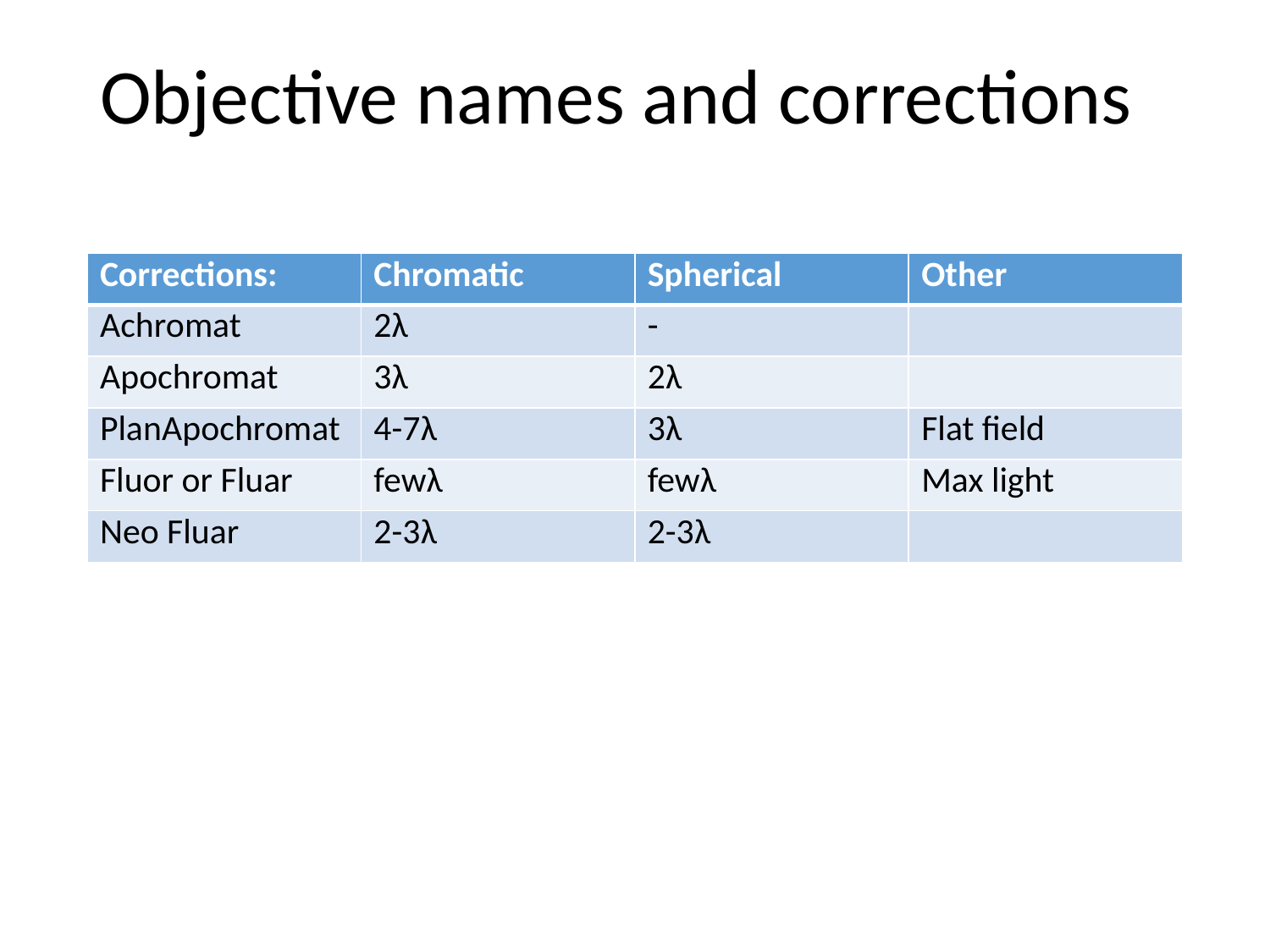

# Objective names and corrections
| Corrections: | Chromatic | Spherical | Other |
| --- | --- | --- | --- |
| Achromat | 2λ | - |  |
| Apochromat | 3λ | 2λ |  |
| PlanApochromat | 4-7λ | 3λ | Flat field |
| Fluor or Fluar | fewλ | fewλ | Max light |
| Neo Fluar | 2-3λ | 2-3λ |  |